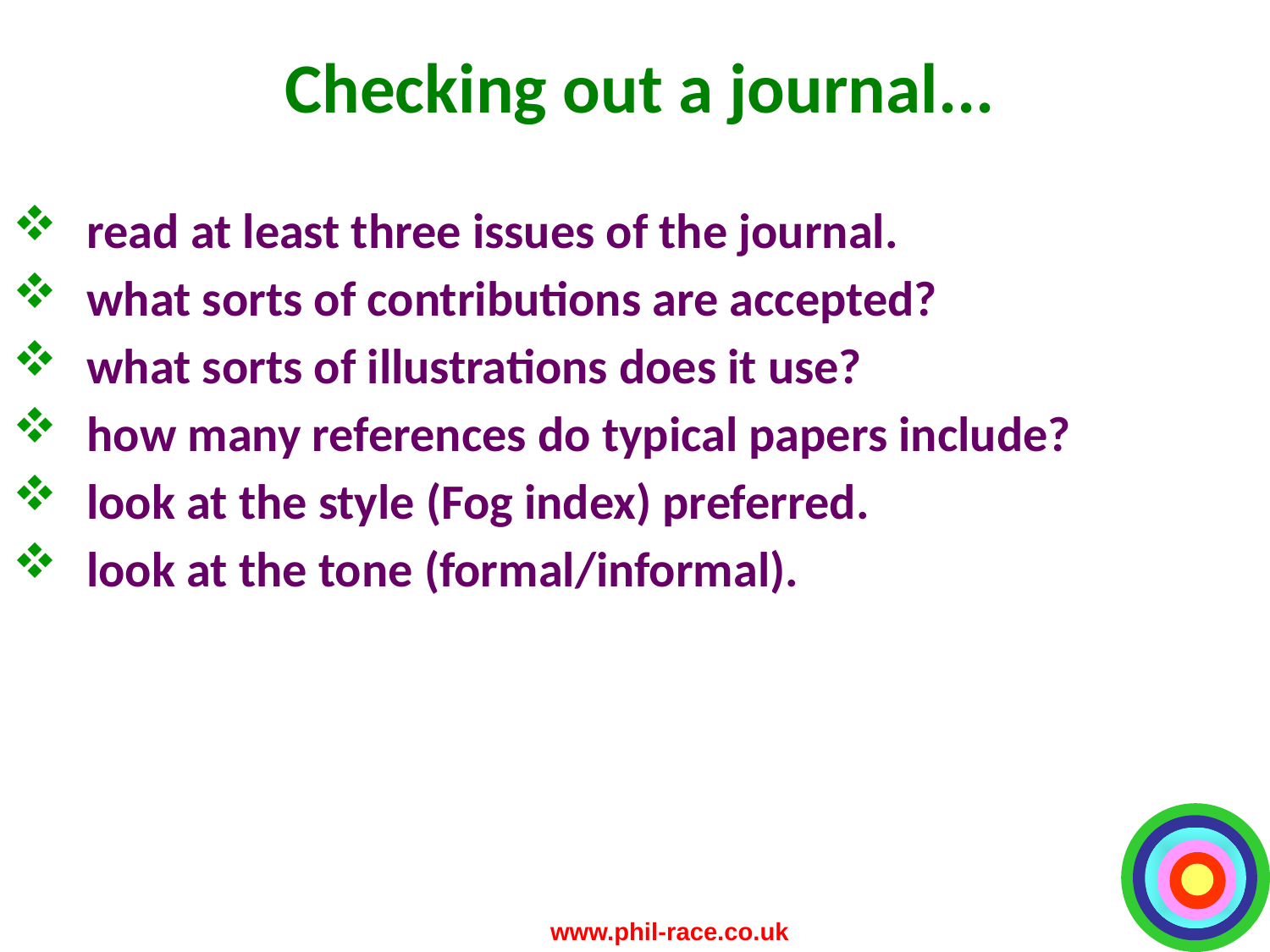

# Checking out a journal...
read at least three issues of the journal.
what sorts of contributions are accepted?
what sorts of illustrations does it use?
how many references do typical papers include?
look at the style (Fog index) preferred.
look at the tone (formal/informal).